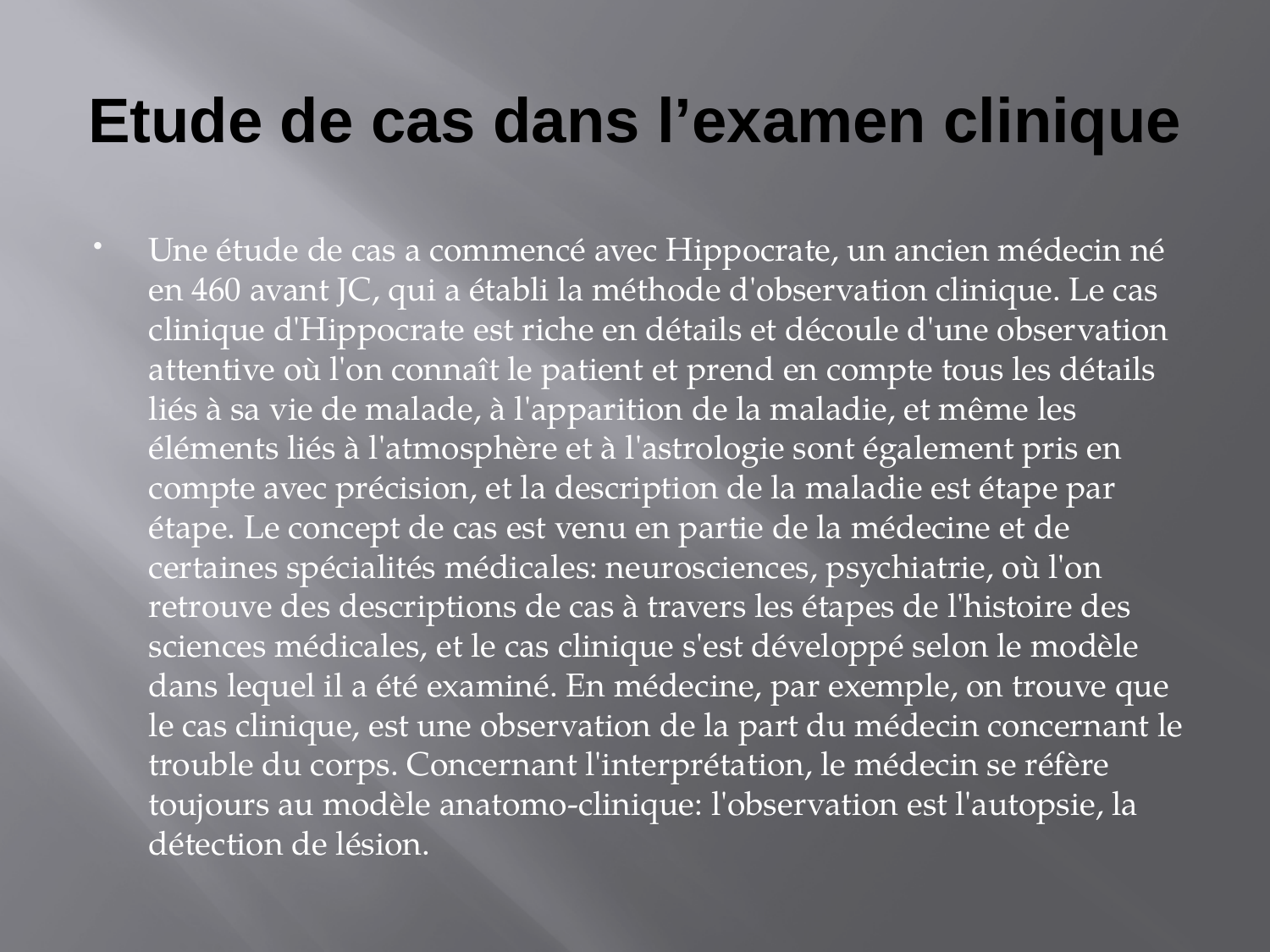

# Etude de cas dans l’examen clinique
Une étude de cas a commencé avec Hippocrate, un ancien médecin né en 460 avant JC, qui a établi la méthode d'observation clinique. Le cas clinique d'Hippocrate est riche en détails et découle d'une observation attentive où l'on connaît le patient et prend en compte tous les détails liés à sa vie de malade, à l'apparition de la maladie, et même les éléments liés à l'atmosphère et à l'astrologie sont également pris en compte avec précision, et la description de la maladie est étape par étape. Le concept de cas est venu en partie de la médecine et de certaines spécialités médicales: neurosciences, psychiatrie, où l'on retrouve des descriptions de cas à travers les étapes de l'histoire des sciences médicales, et le cas clinique s'est développé selon le modèle dans lequel il a été examiné. En médecine, par exemple, on trouve que le cas clinique, est une observation de la part du médecin concernant le trouble du corps. Concernant l'interprétation, le médecin se réfère toujours au modèle anatomo-clinique: l'observation est l'autopsie, la détection de lésion.